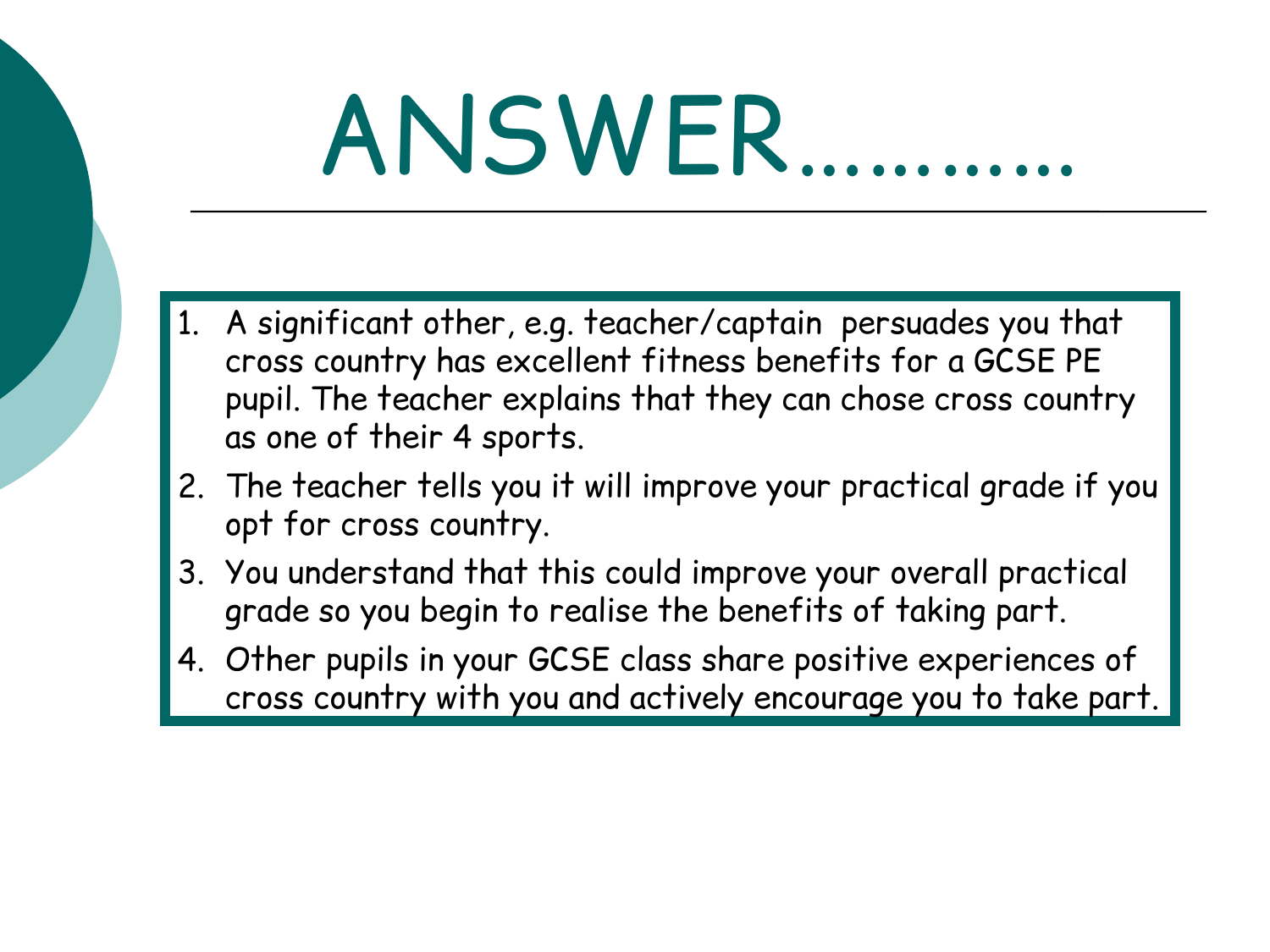

# ANSWER…………
A significant other, e.g. teacher/captain  persuades you that cross country has excellent fitness benefits for a GCSE PE pupil. The teacher explains that they can chose cross country as one of their 4 sports.
The teacher tells you it will improve your practical grade if you opt for cross country.
You understand that this could improve your overall practical grade so you begin to realise the benefits of taking part.
Other pupils in your GCSE class share positive experiences of cross country with you and actively encourage you to take part.